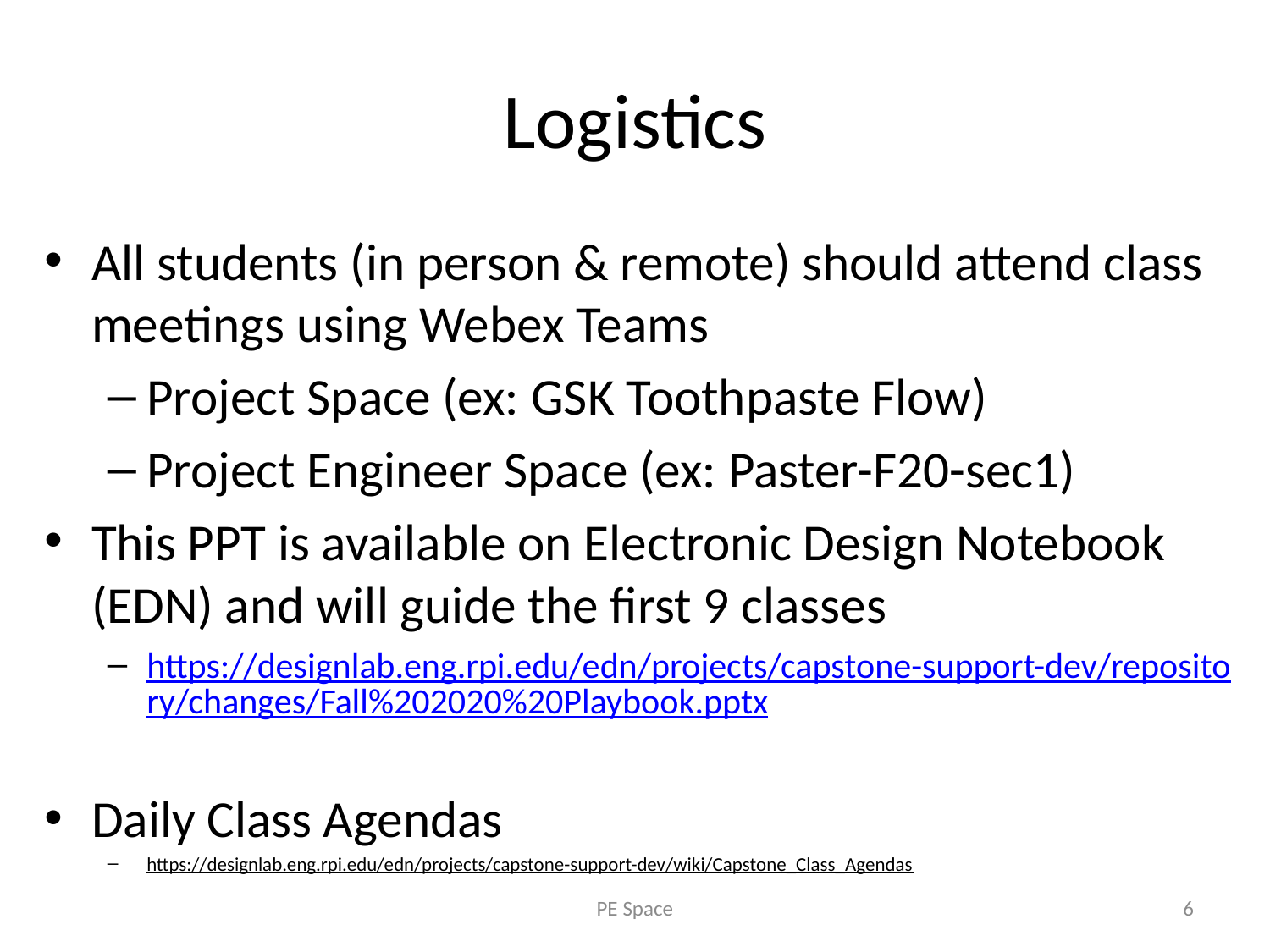

# Logistics
All students (in person & remote) should attend class meetings using Webex Teams
Project Space (ex: GSK Toothpaste Flow)
Project Engineer Space (ex: Paster-F20-sec1)
This PPT is available on Electronic Design Notebook (EDN) and will guide the first 9 classes
https://designlab.eng.rpi.edu/edn/projects/capstone-support-dev/repository/changes/Fall%202020%20Playbook.pptx
Daily Class Agendas
https://designlab.eng.rpi.edu/edn/projects/capstone-support-dev/wiki/Capstone_Class_Agendas

PE Space
6